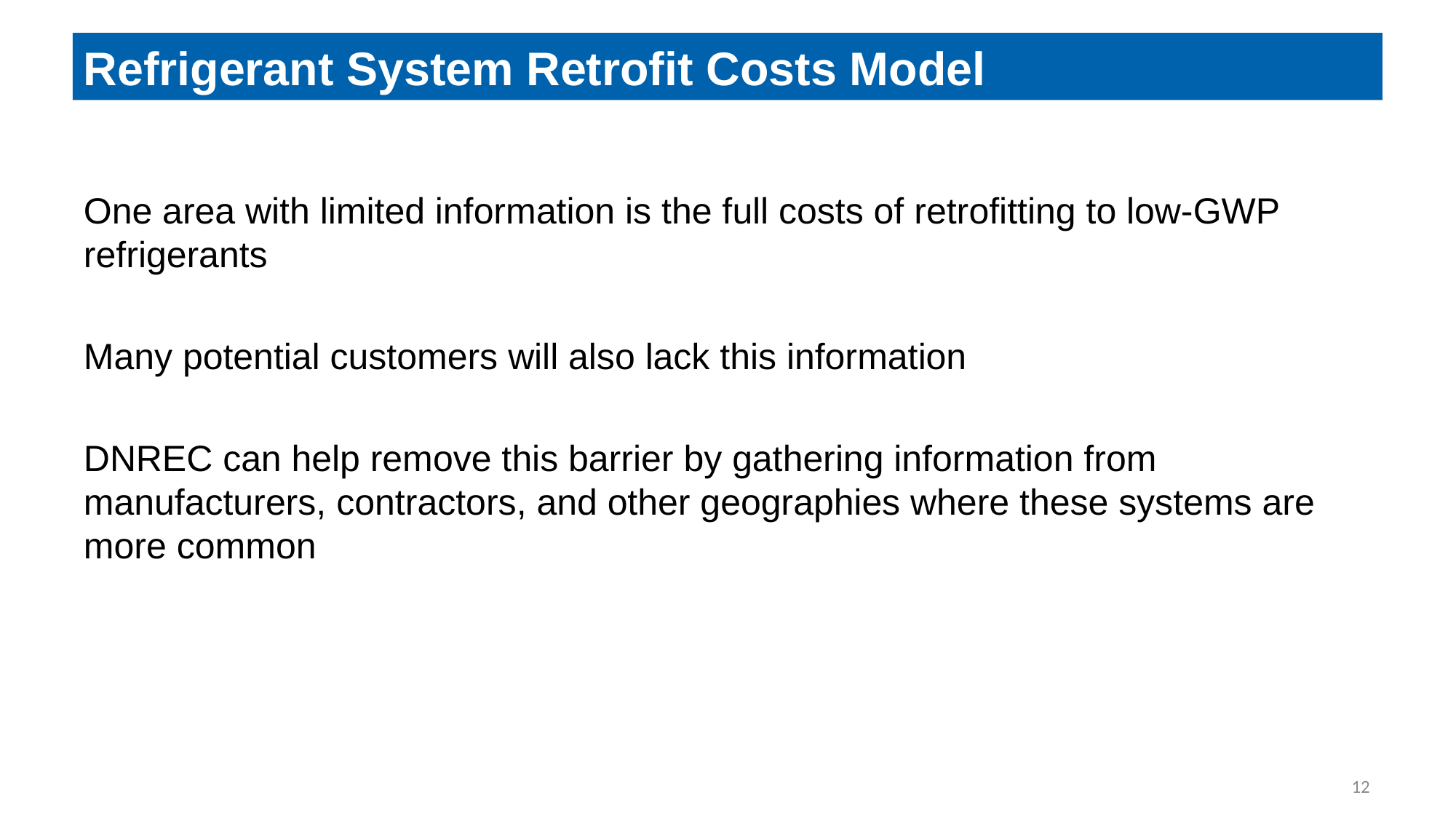

# Refrigerant System Retrofit Costs Model
One area with limited information is the full costs of retrofitting to low-GWP refrigerants

Many potential customers will also lack this information

DNREC can help remove this barrier by gathering information from manufacturers, contractors, and other geographies where these systems are more common
12